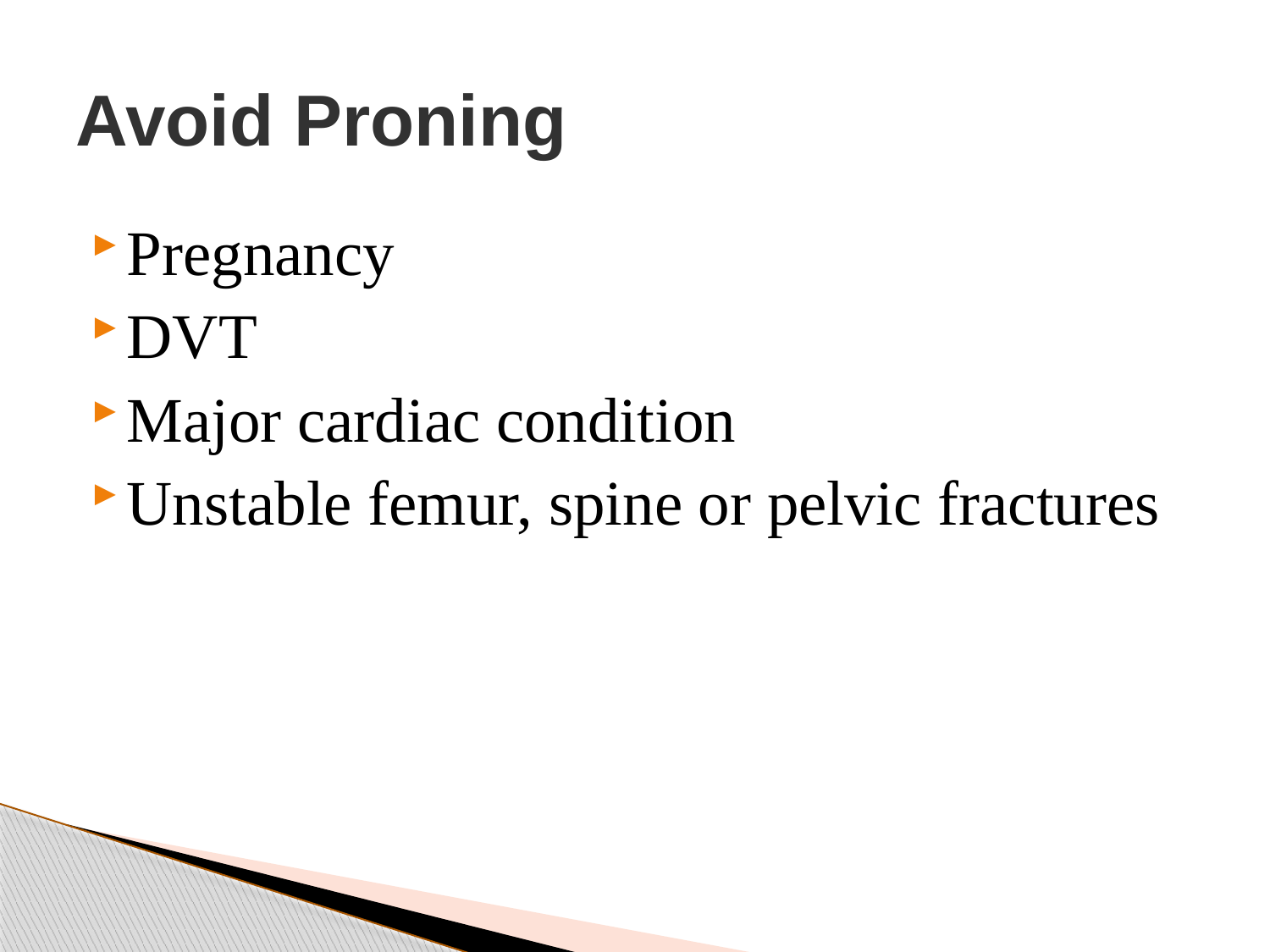

# Avoid Proning
Pregnancy
DVT
Major cardiac condition
Unstable femur, spine or pelvic fractures